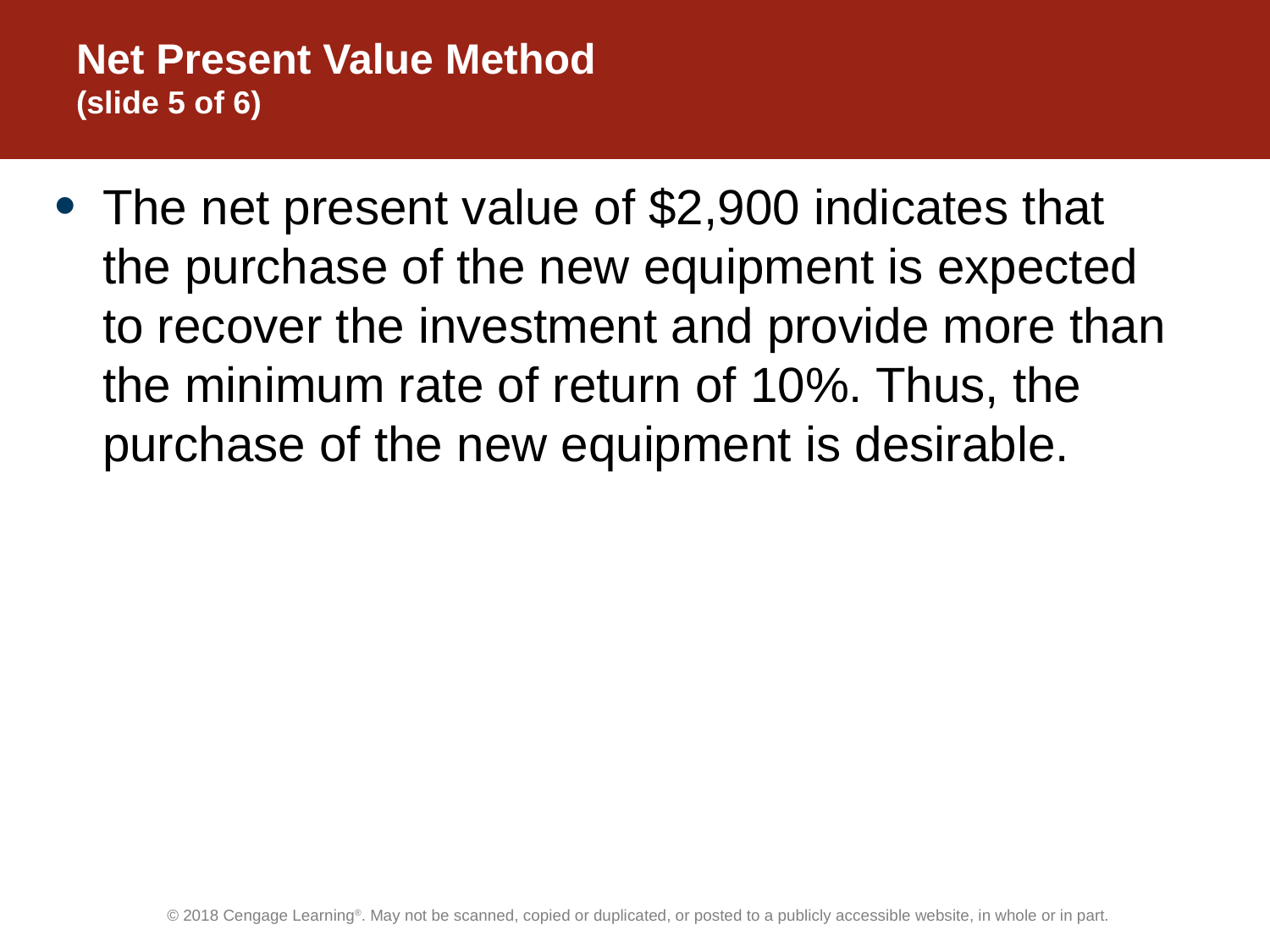

# Net Present Value Method (slide 5 of 6)

The net present value of $2,900 indicates that the purchase of the new equipment is expected to recover the investment and provide more than the minimum rate of return of 10%. Thus, the purchase of the new equipment is desirable.